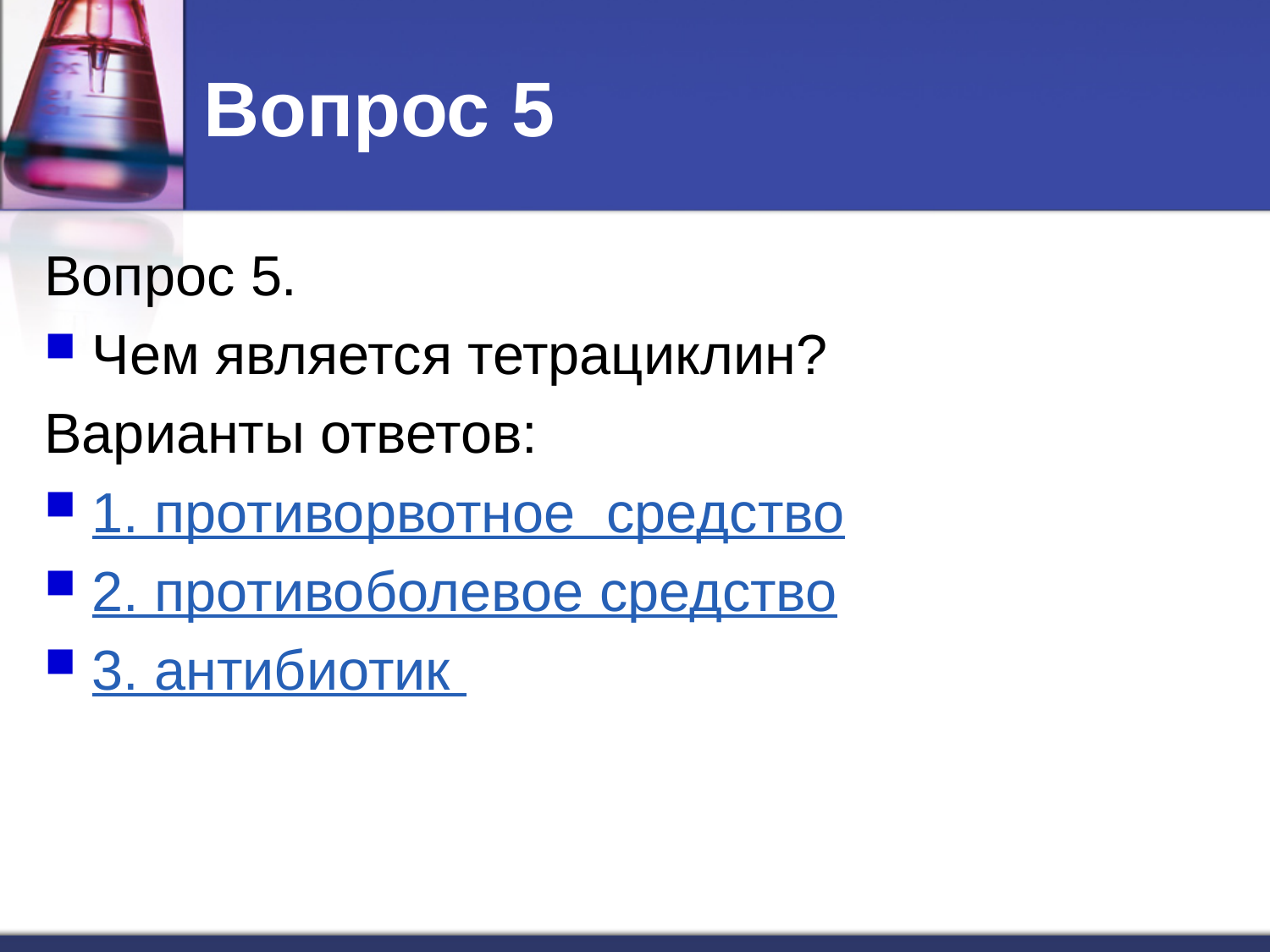

# Вопрос 5
Вопрос 5.
Чем является тетрациклин?
Варианты ответов:
1. противорвотное  средство
2. противоболевое средство
3. антибиотик